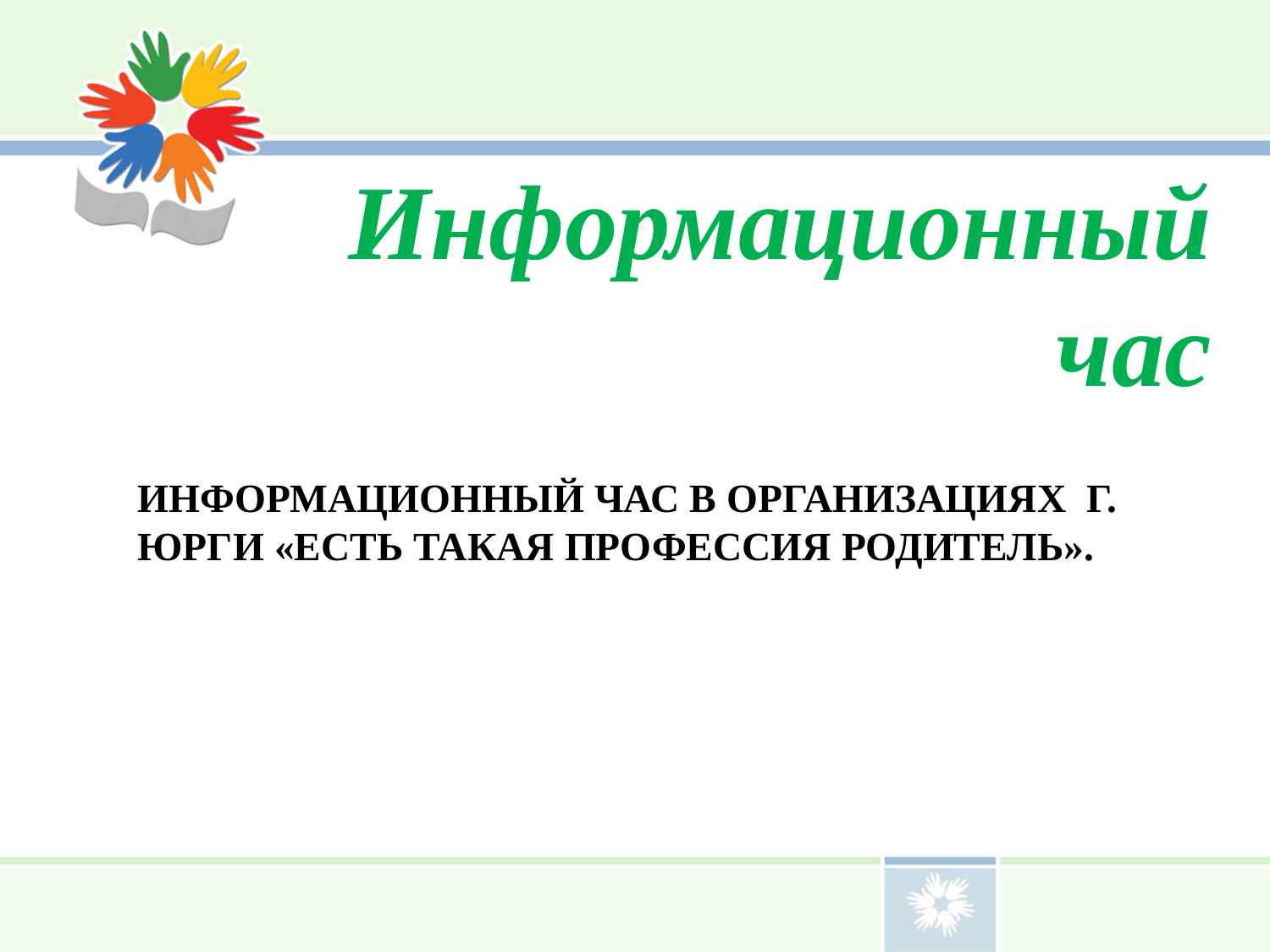

Информационный час
# Информационный час в организациях  г. Юрги «Есть такая профессия родитель».